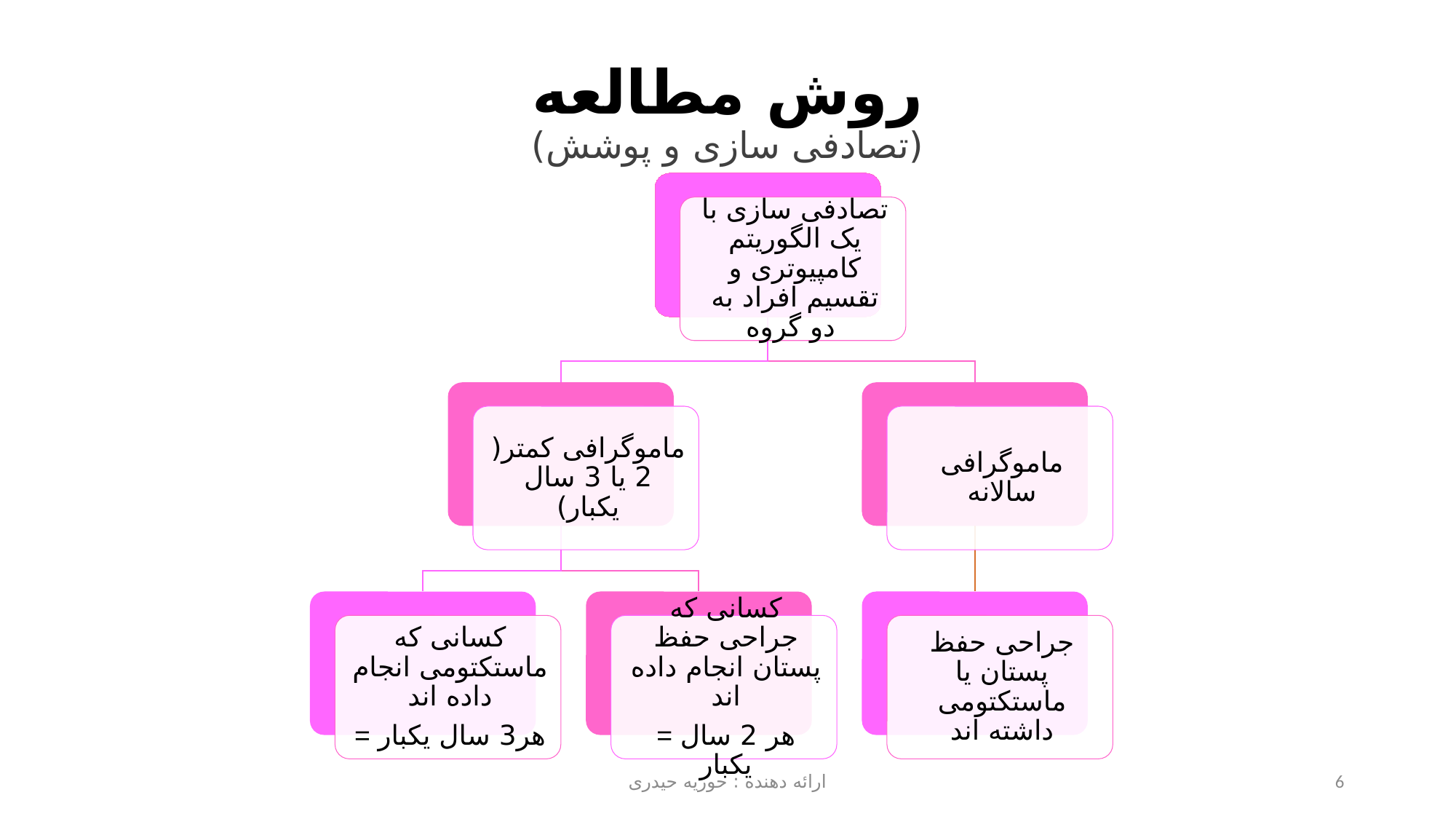

# روش مطالعه (تصادفی سازی و پوشش)
تصادفی سازی با یک الگوریتم کامپیوتری و تقسیم افراد به دو گروه
ماموگرافی کمتر( 2 یا 3 سال یکبار)
کسانی که ماستکتومی انجام داده اند
= هر3 سال یکبار
کسانی که جراحی حفظ پستان انجام داده اند
= هر 2 سال یکبار
ماموگرافی سالانه
جراحی حفظ پستان یا ماستکتومی داشته اند
ارائه دهنده : حوریه حیدری
6